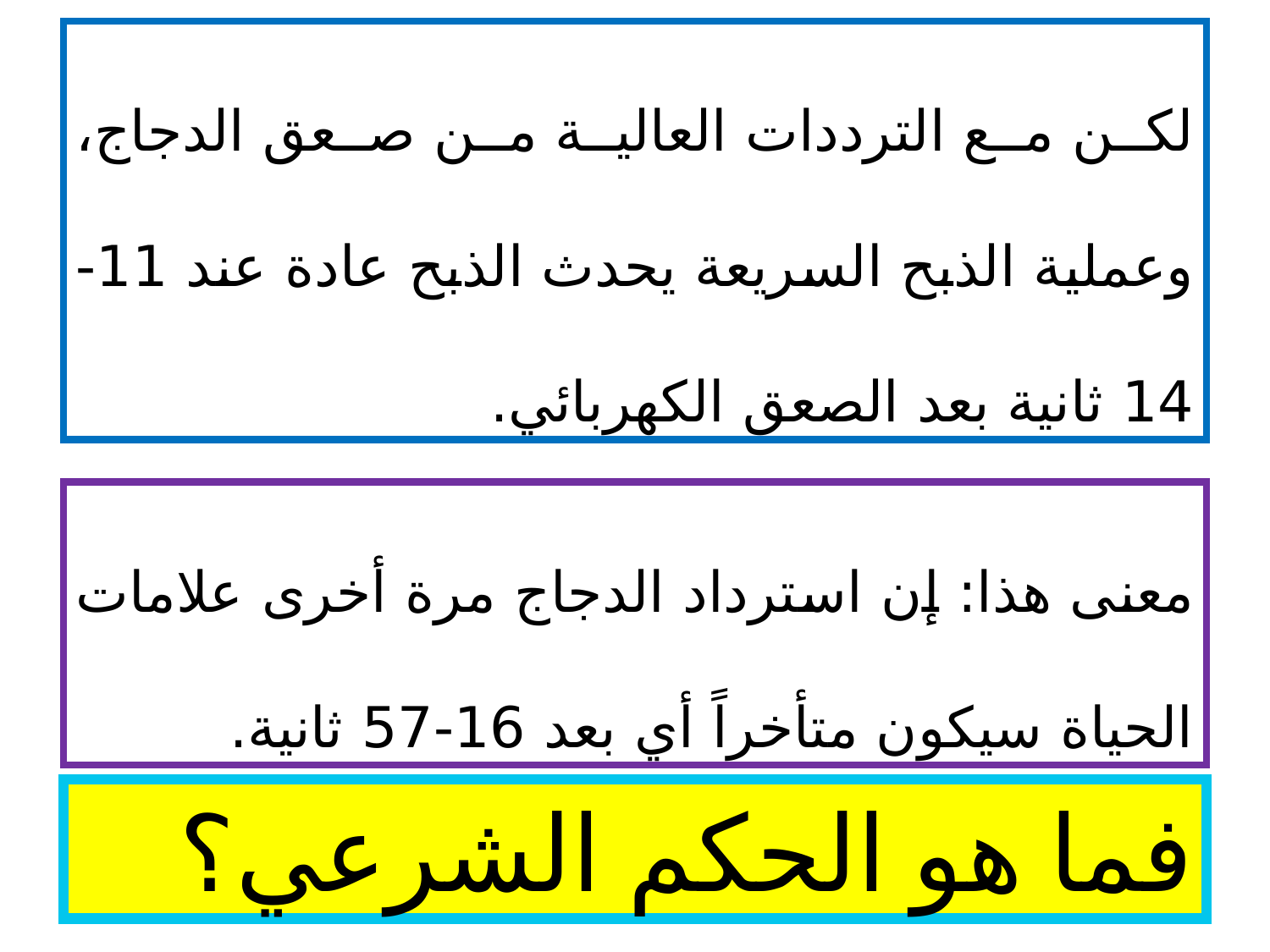

لكن مع الترددات العالية من صعق الدجاج، وعملية الذبح السريعة يحدث الذبح عادة عند 11-14 ثانية بعد الصعق الكهربائي.
معنى هذا: إن استرداد الدجاج مرة أخرى علامات الحياة سيكون متأخراً أي بعد 16-57 ثانية.
فما هو الحكم الشرعي؟